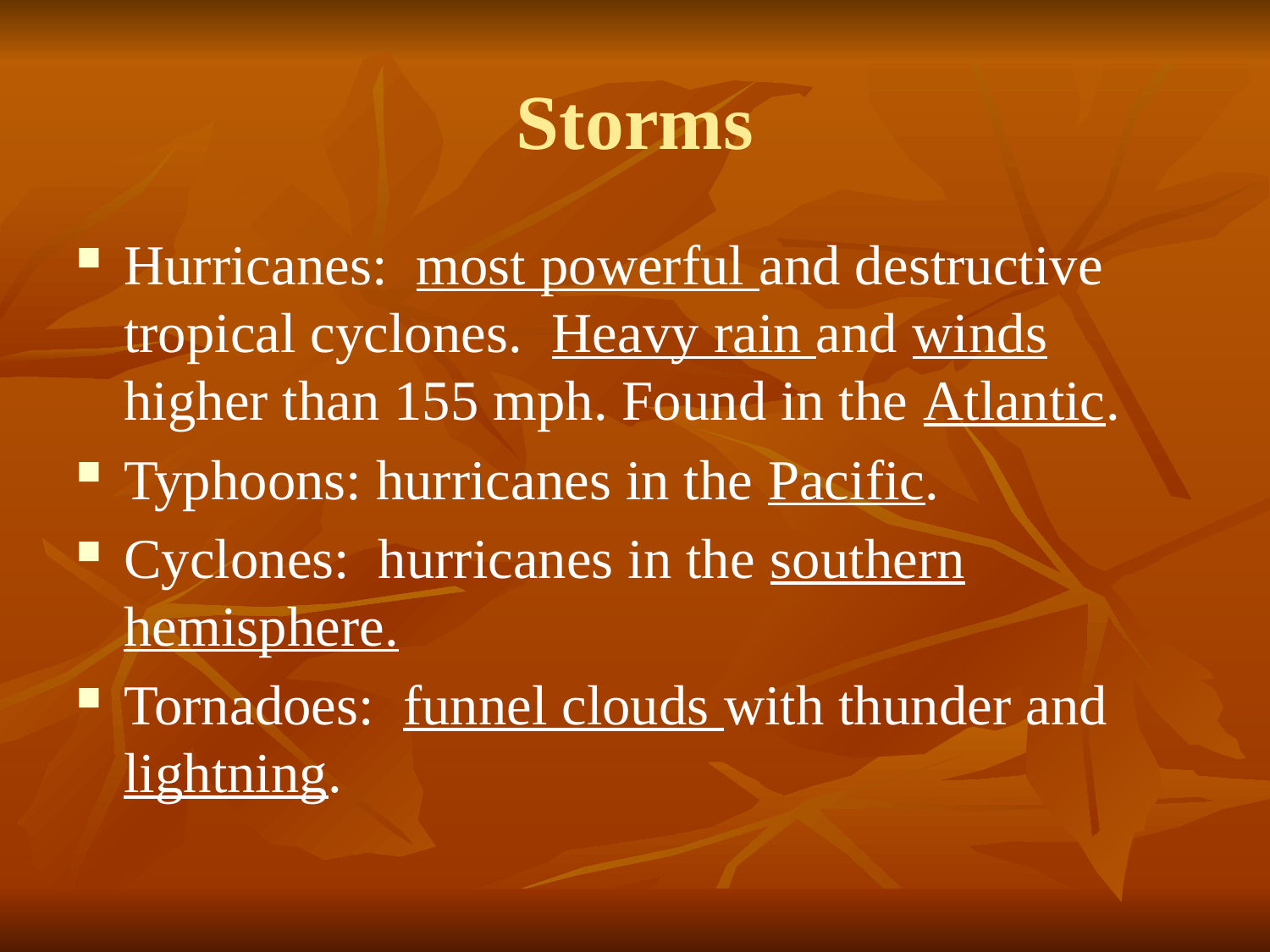

# Storms
Hurricanes:  most powerful and destructive tropical cyclones.  Heavy rain and winds higher than 155 mph. Found in the Atlantic.
Typhoons: hurricanes in the Pacific.
Cyclones:  hurricanes in the southern hemisphere.
Tornadoes:  funnel clouds with thunder and lightning.